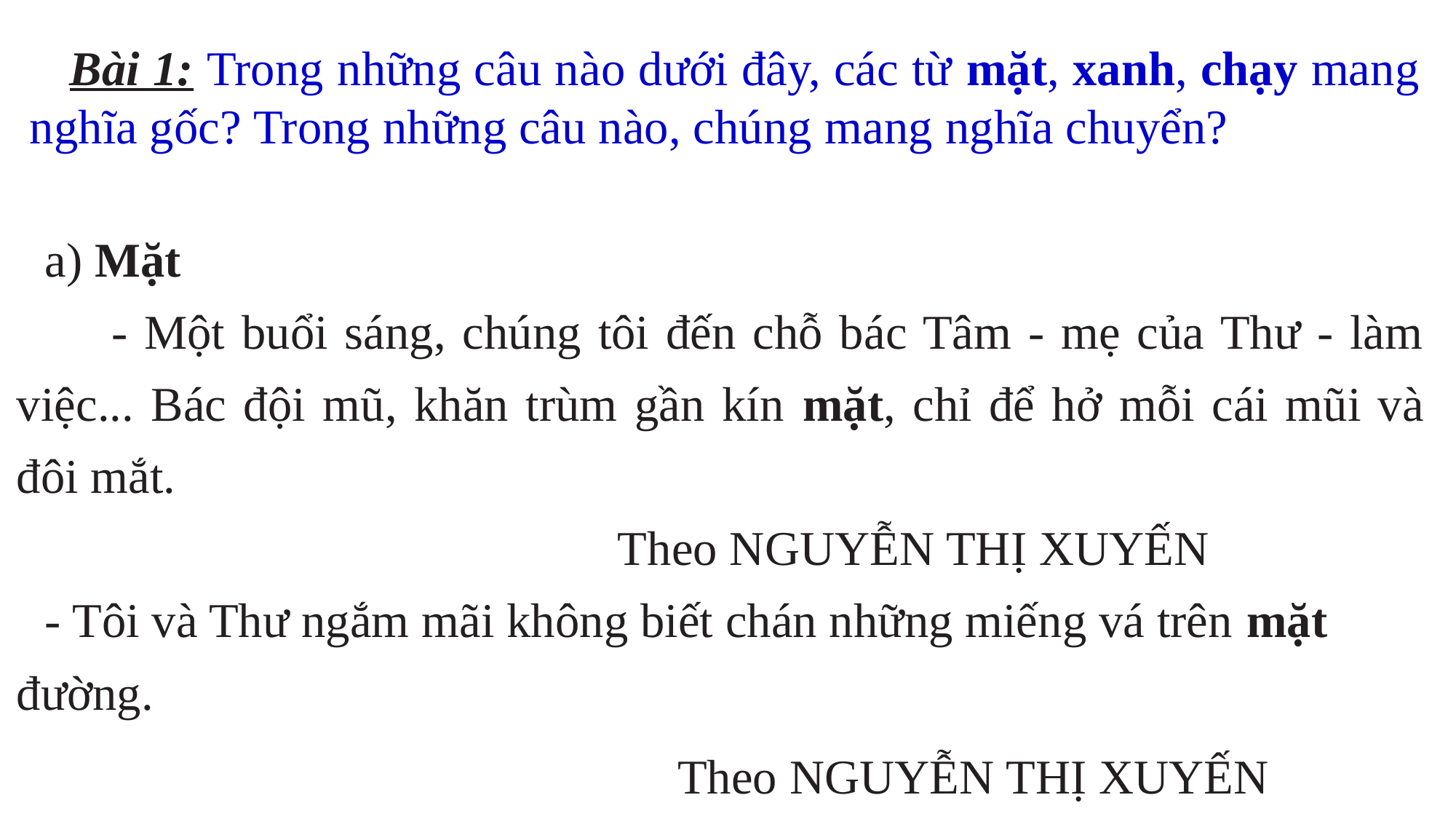

Bài 1: Trong những câu nào dưới đây, các từ mặt, xanh, chạy mang nghĩa gốc? Trong những câu nào, chúng mang nghĩa chuyển?
a) Mặt
    - Một buổi sáng, chúng tôi đến chỗ bác Tâm - mẹ của Thư - làm việc... Bác đội mũ, khăn trùm gần kín mặt, chỉ để hở mỗi cái mũi và đôi mắt.
                                               Theo NGUYỄN THỊ XUYẾN
- Tôi và Thư ngắm mãi không biết chán những miếng vá trên mặt đường.
Theo NGUYỄN THỊ XUYẾN